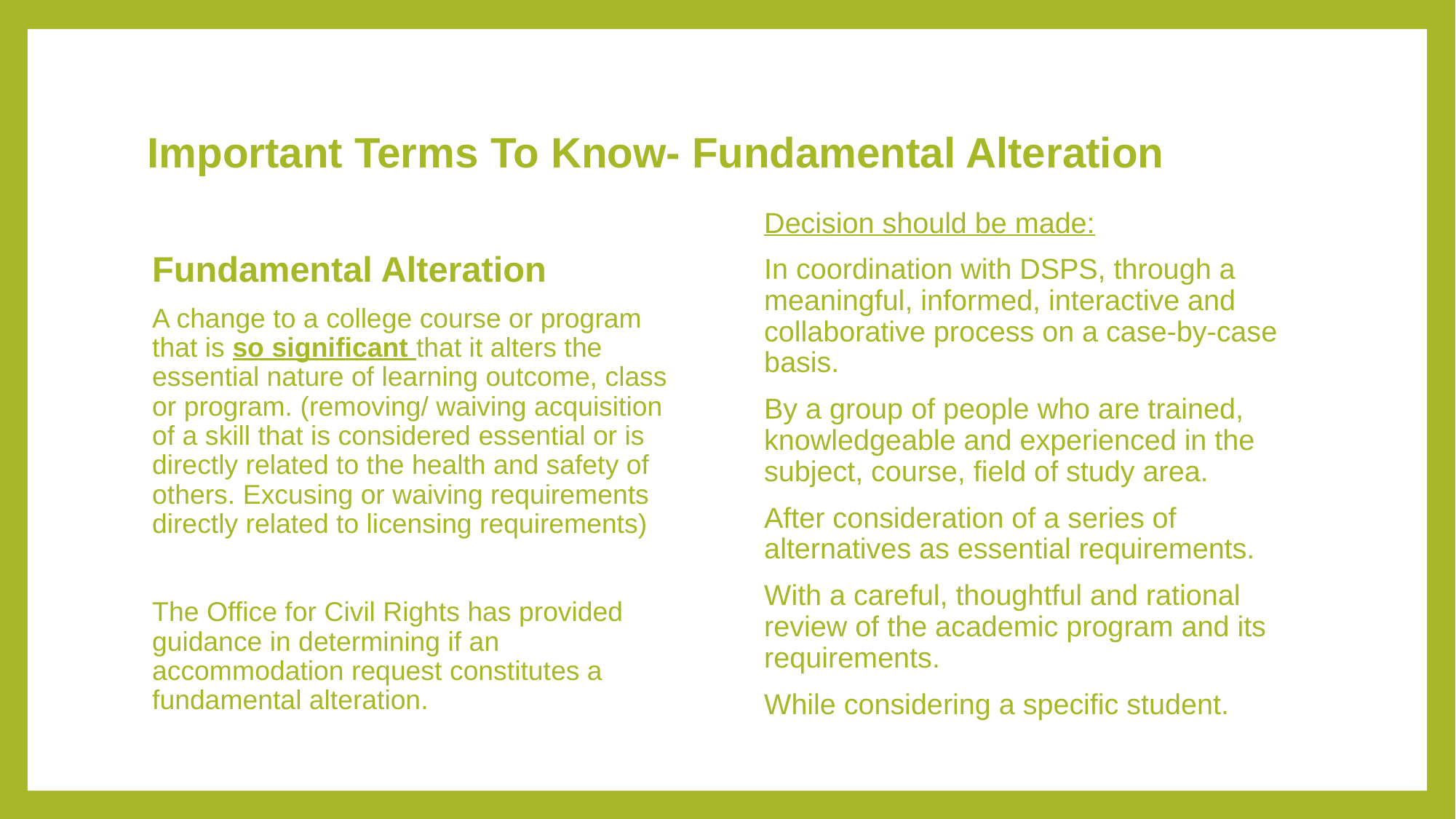

# Important Terms To Know- Fundamental Alteration
Decision should be made:
In coordination with DSPS, through a meaningful, informed, interactive and collaborative process on a case-by-case basis.
By a group of people who are trained, knowledgeable and experienced in the subject, course, field of study area.
After consideration of a series of alternatives as essential requirements.
With a careful, thoughtful and rational review of the academic program and its requirements.
While considering a specific student.

Fundamental Alteration
A change to a college course or program that is so significant that it alters the essential nature of learning outcome, class or program. (removing/ waiving acquisition of a skill that is considered essential or is directly related to the health and safety of others. Excusing or waiving requirements directly related to licensing requirements)

The Office for Civil Rights has provided guidance in determining if an accommodation request constitutes a fundamental alteration.